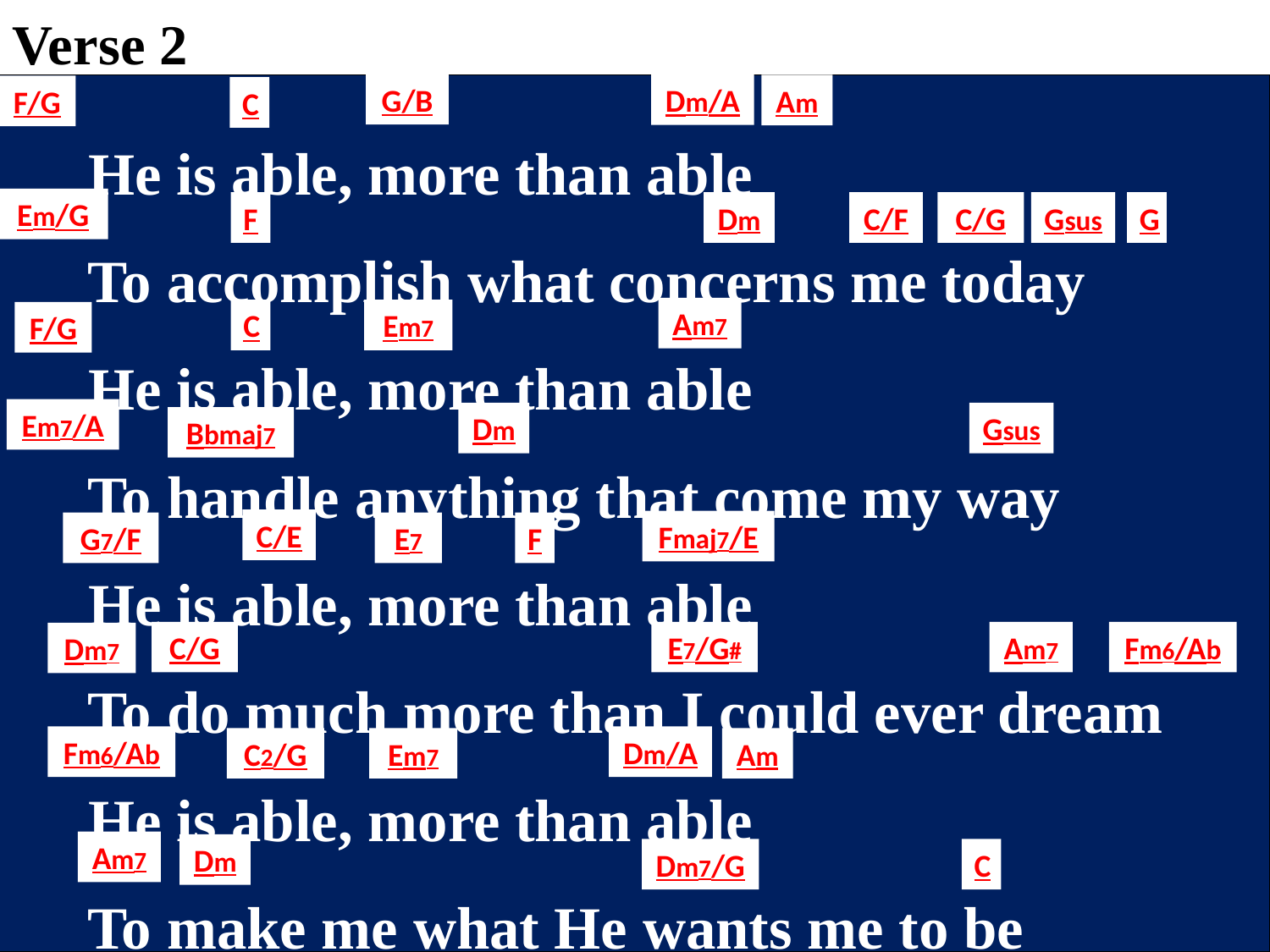

Verse 2
G/B
Dm/A

Am
F/G
C
     He is able, more than able
     To accomplish what concerns me today
     He is able, more than able
     To handle anything that come my way
     He is able, more than able
     To do much more than I could ever dream
     He is able, more than able
     To make me what He wants me to be
Em/G
F
Dm
C/F
C/G
Gsus
G
Am7
C
Em7
F/G
Em7/A
Dm
Gsus
Bbmaj7
C/E
Fmaj7/E
G7/F
E7
F
C/G
E7/G#
Am7
Fm6/Ab
Dm7
Fm6/Ab
Dm/A
C2/G
Em7
Am
Am7
Dm
Dm7/G
C